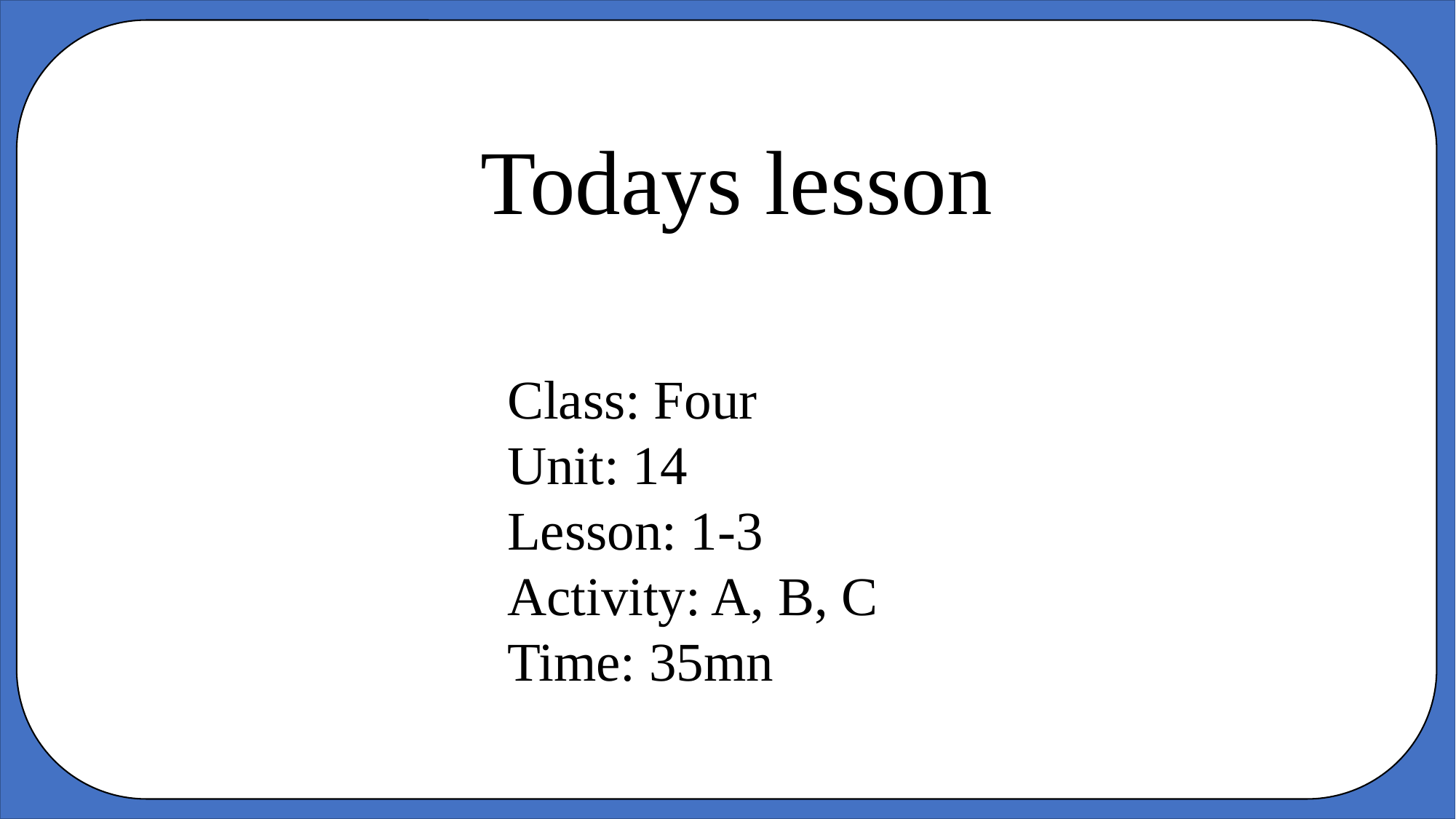

Todays lesson

Class: Four
Unit: 14
Lesson: 1-3
Activity: A, B, C
Time: 35mn